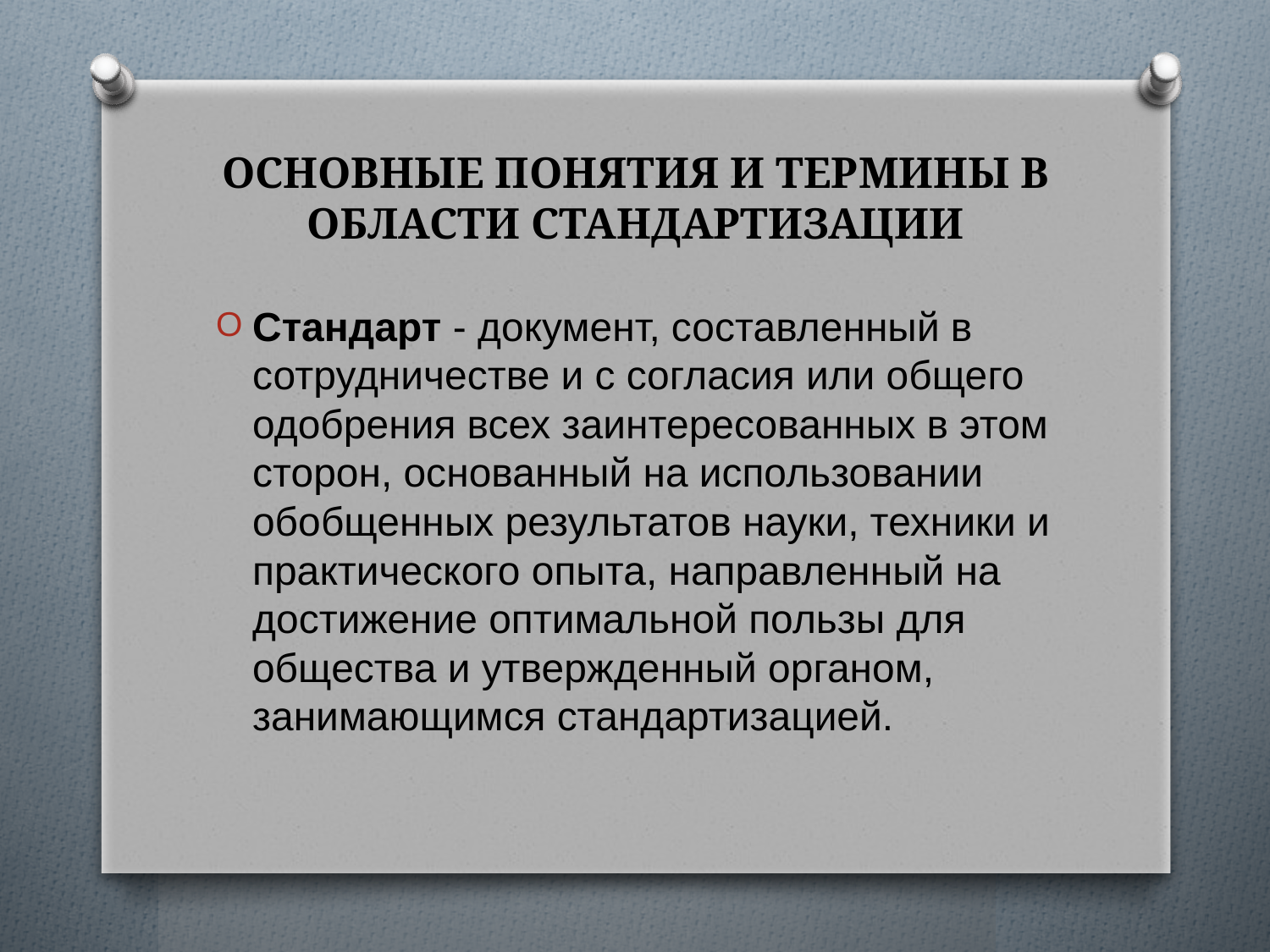

# ОСНОВНЫЕ ПОНЯТИЯ И ТЕРМИНЫ В ОБЛАСТИ СТАНДАРТИЗАЦИИ
Стандарт - документ, составленный в сотрудничестве и с согласия или общего одобрения всех заинтересованных в этом сторон, основанный на использовании обобщенных результатов науки, техники и практического опыта, направленный на достижение оптимальной пользы для общества и утвержденный органом, занимающимся стандартизацией.